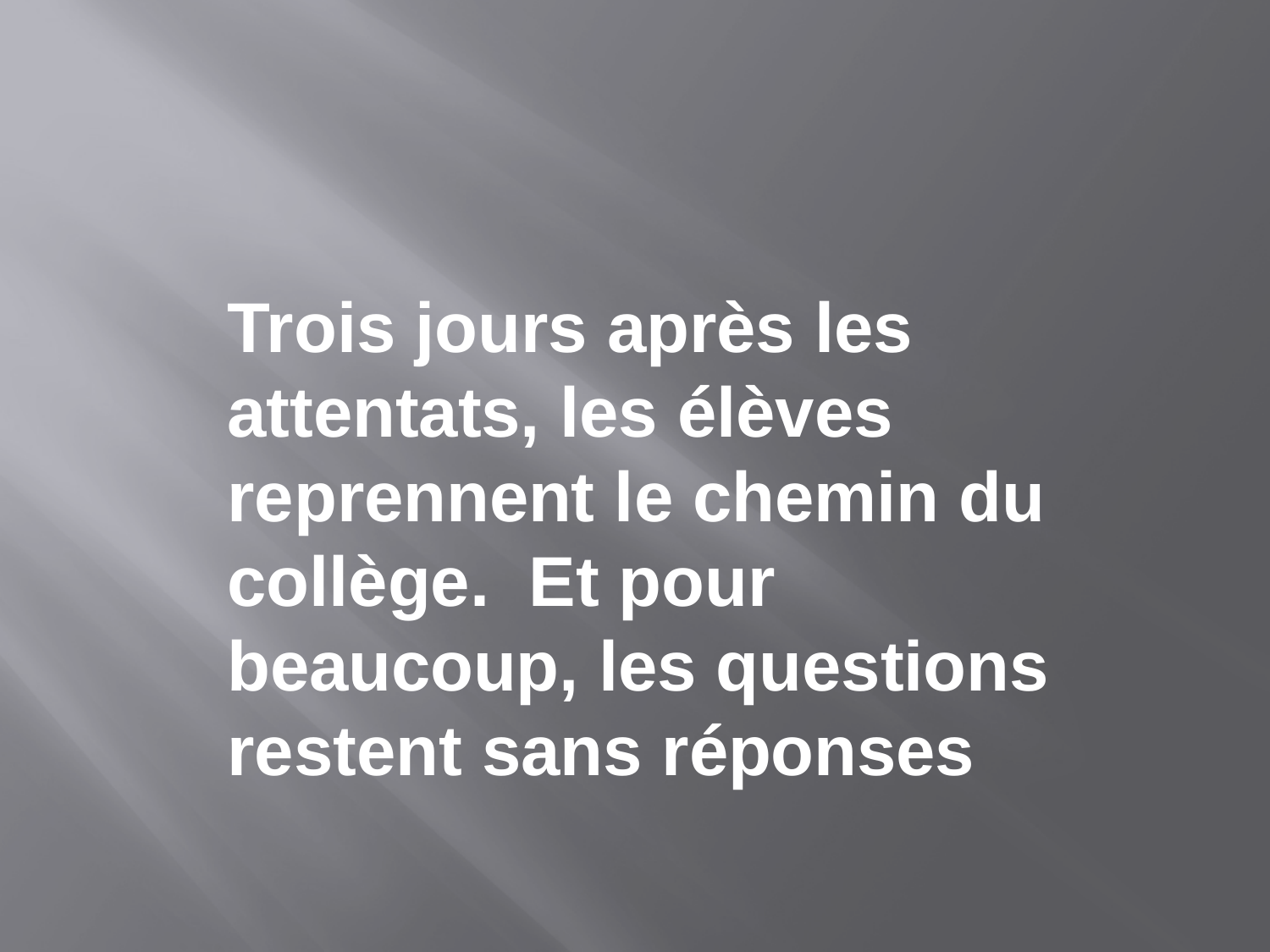

Trois jours après les attentats, les élèves  reprennent le chemin du collège.  Et pour beaucoup, les questions restent sans réponses